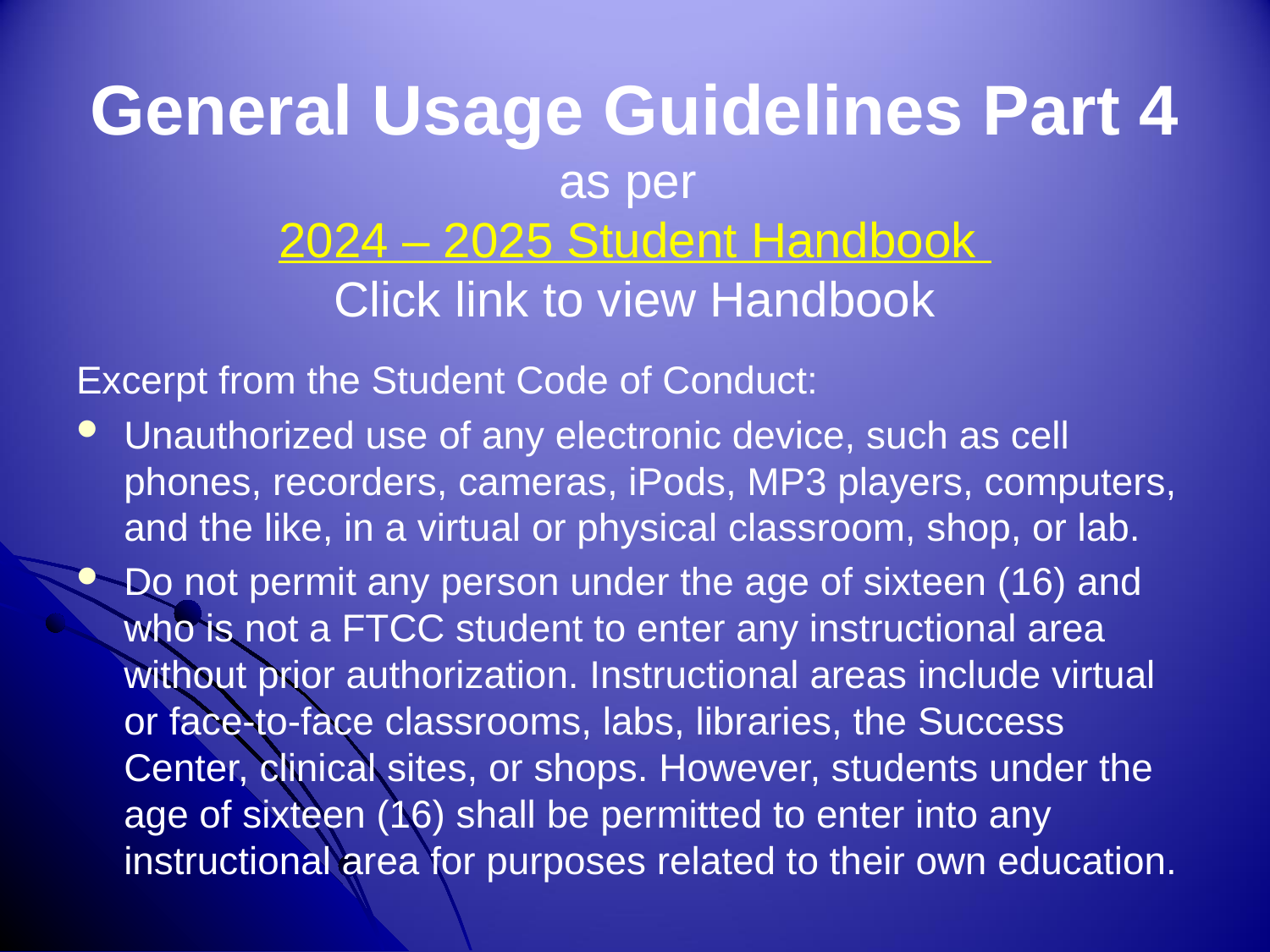

# General Usage Guidelines Part 4 as per 2024 – 2025 Student Handbook Click link to view Handbook
Excerpt from the Student Code of Conduct:
Unauthorized use of any electronic device, such as cell phones, recorders, cameras, iPods, MP3 players, computers, and the like, in a virtual or physical classroom, shop, or lab.
Do not permit any person under the age of sixteen (16) and who is not a FTCC student to enter any instructional area without prior authorization. Instructional areas include virtual or face-to-face classrooms, labs, libraries, the Success Center, clinical sites, or shops. However, students under the age of sixteen (16) shall be permitted to enter into any instructional area for purposes related to their own education.